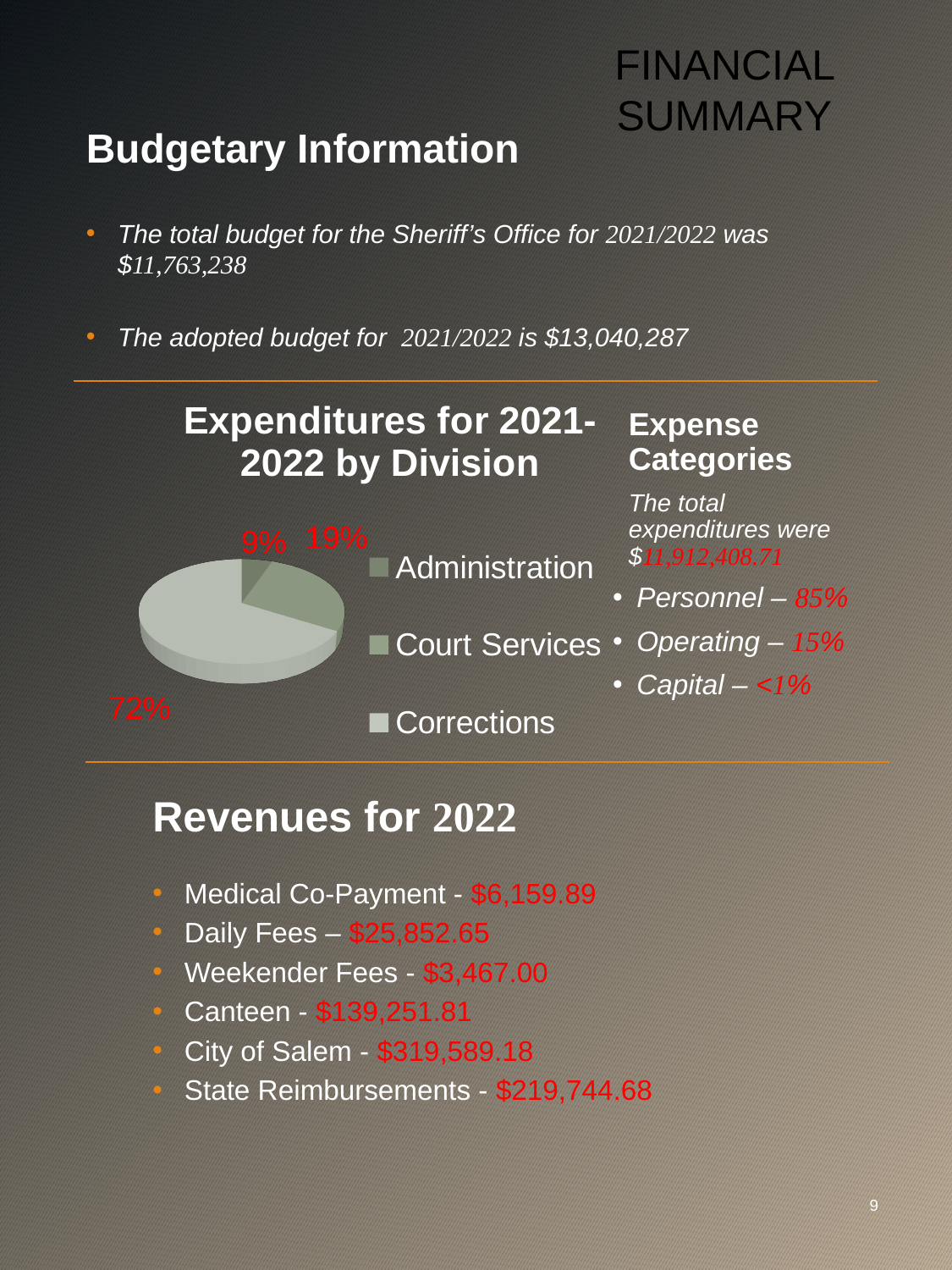

FINANCIAL SUMMARY
Budgetary Information

The total budget for the Sheriff’s Office for 2021/2022 was $11,763,238

The adopted budget for  2021/2022 is $13,040,287

[unsupported chart]

Expense
Categories
The total expenditures were $11,912,408.71
Personnel – 85%
Operating – 15%
Capital – <1%
Revenues for 2022

Medical Co-Payment - $6,159.89
Daily Fees – $25,852.65
Weekender Fees - $3,467.00
Canteen - $139,251.81
City of Salem - $319,589.18
State Reimbursements - $219,744.68

9